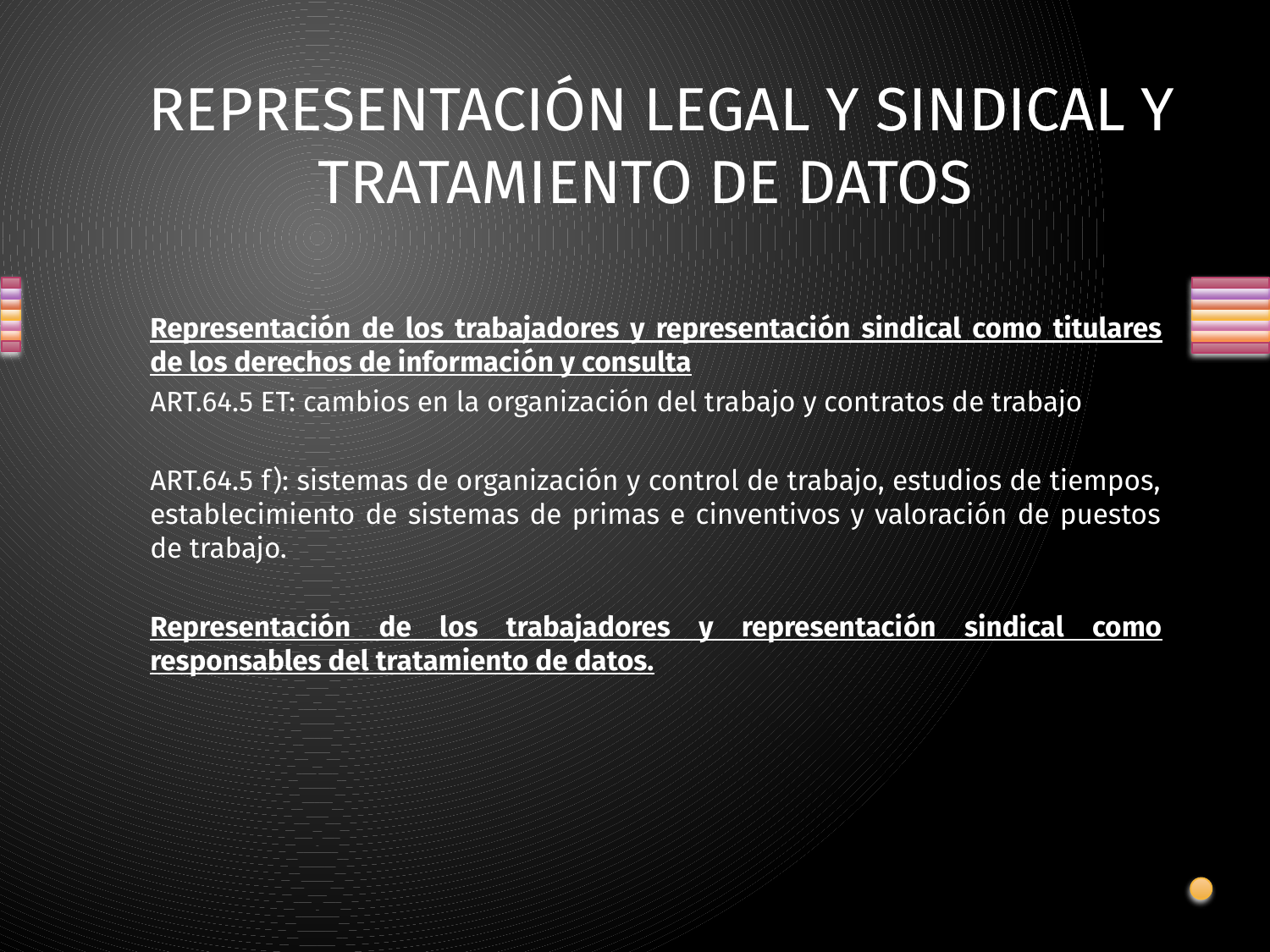

# REPRESENTACIÓN LEGAL Y SINDICAL Y TRATAMIENTO DE DATOS

Representación de los trabajadores y representación sindical como titulares de los derechos de información y consulta
ART.64.5 ET: cambios en la organización del trabajo y contratos de trabajo

ART.64.5 f): sistemas de organización y control de trabajo, estudios de tiempos, establecimiento de sistemas de primas e cinventivos y valoración de puestos de trabajo.

Representación de los trabajadores y representación sindical como responsables del tratamiento de datos.